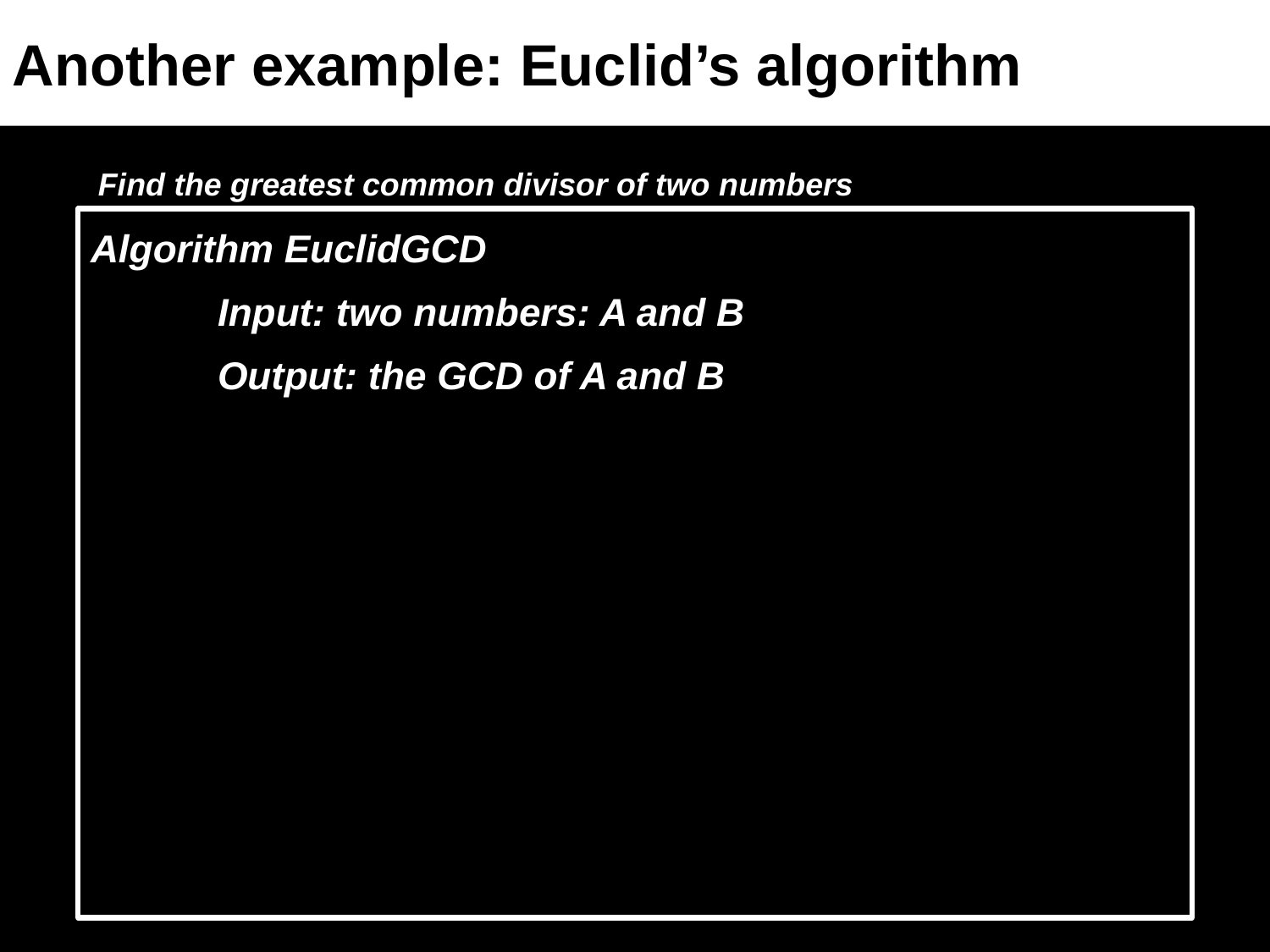

Another example: Euclid’s algorithm
Find the greatest common divisor of two numbers
Algorithm EuclidGCD
	Input: two numbers: A and B
	Output: the GCD of A and B